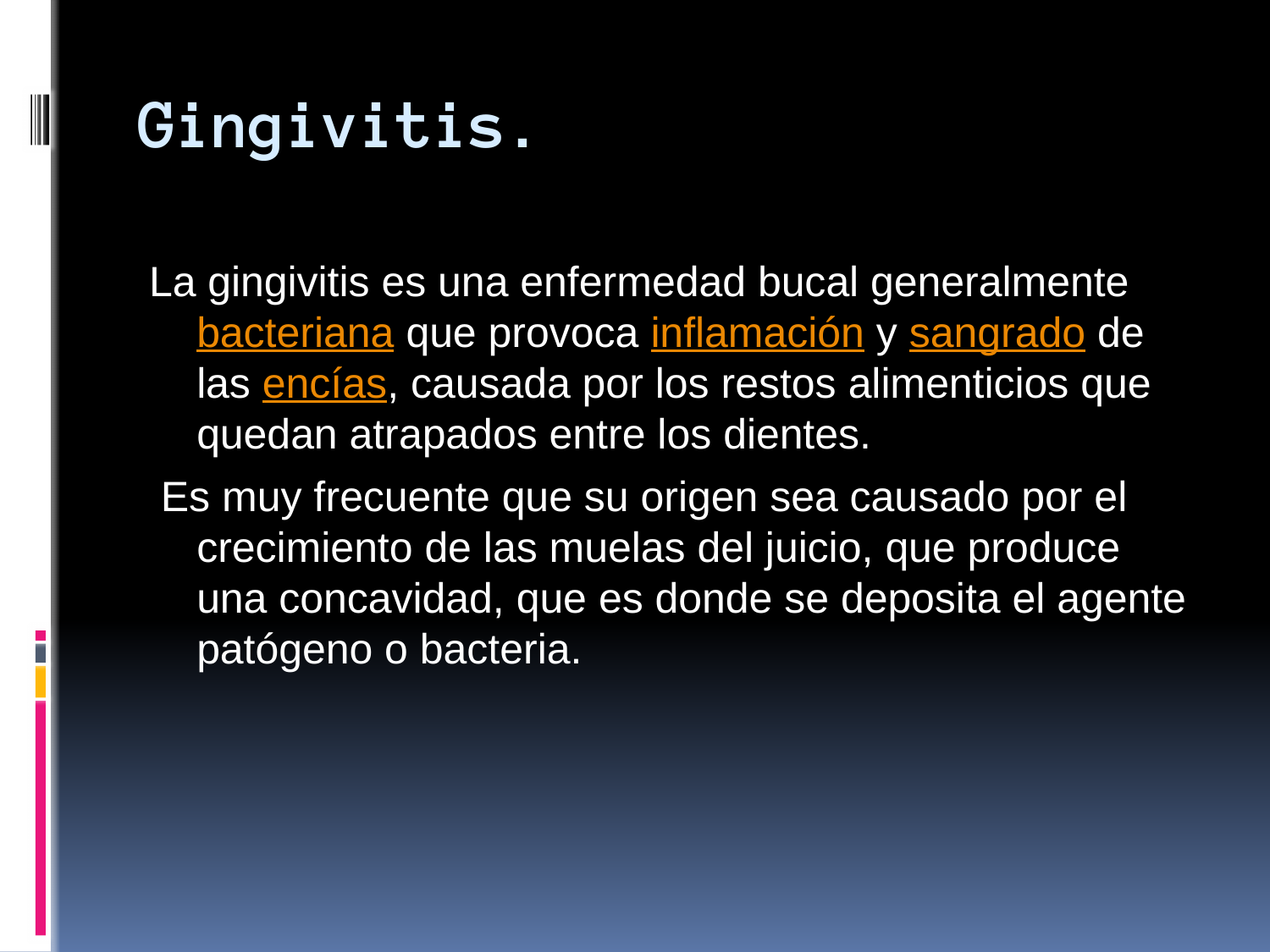

# Gingivitis.
La gingivitis es una enfermedad bucal generalmente bacteriana que provoca inflamación y sangrado de las encías, causada por los restos alimenticios que quedan atrapados entre los dientes.
 Es muy frecuente que su origen sea causado por el crecimiento de las muelas del juicio, que produce una concavidad, que es donde se deposita el agente patógeno o bacteria.